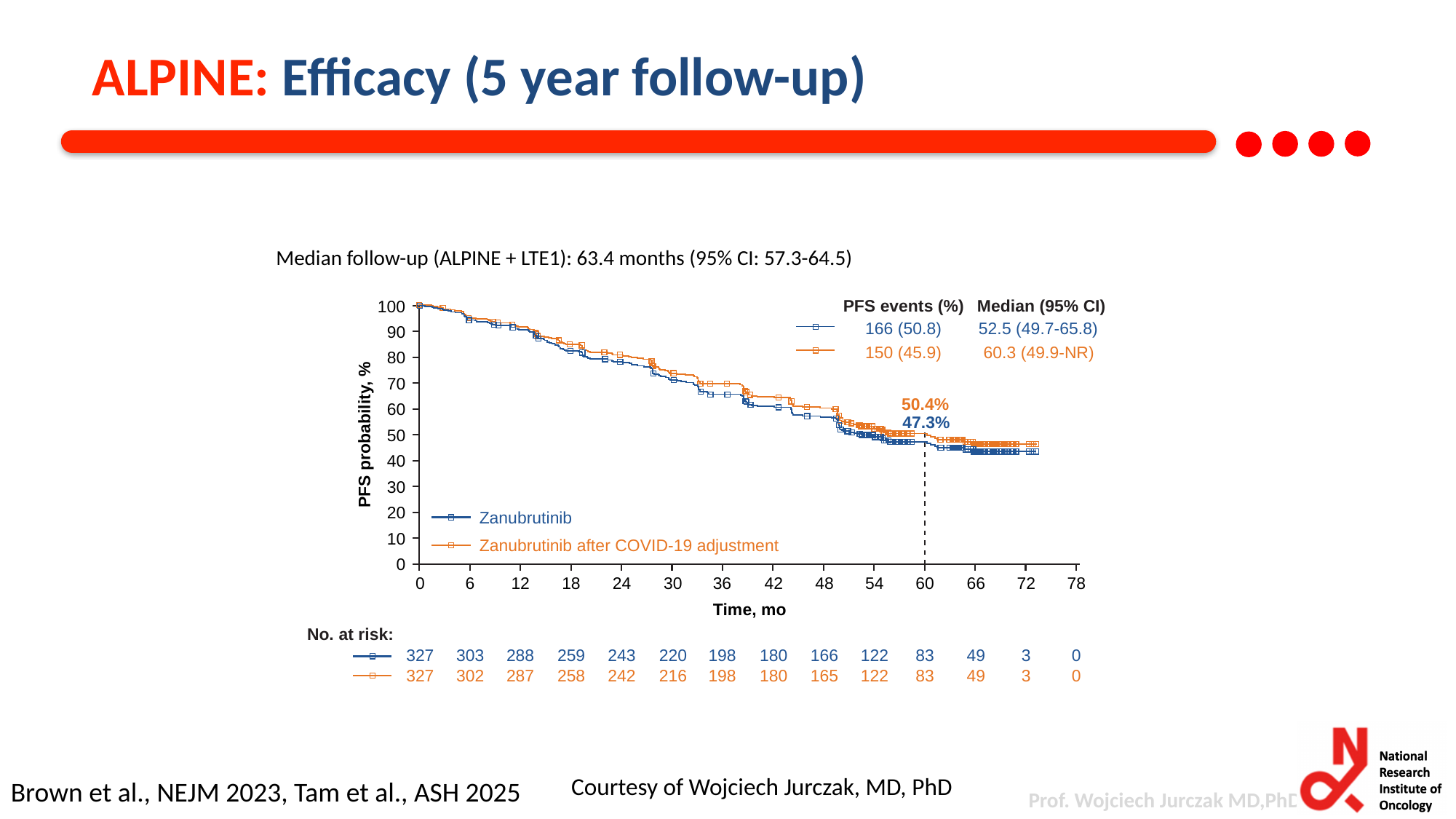

ALPINE: Efficacy (5 year follow-up)
Median follow-up (ALPINE + LTE1): 63.4 months (95% CI: 57.3-64.5)
PFS events (%)
Median (95% CI)
100
90
80
70
60
50
40
30
20
10
0

166 (50.8)
52.5 (49.7-65.8)

150 (45.9)
60.3 (49.9-NR)

50.4%
47.3%

PFS probability, %

Zanubrutinib

Zanubrutinib after COVID-19 adjustment

0
6
12
18
24
30
36
42
48
54
60
66
72
78
Time, mo
No. at risk:
327
327
303
302
288
287
259
258
243
242
220
216
198
198
180
180
166
165
122
122
83
83
49
49
3
3
0
0

Courtesy of Wojciech Jurczak, MD, PhD
Brown et al., NEJM 2023, Tam et al., ASH 2025